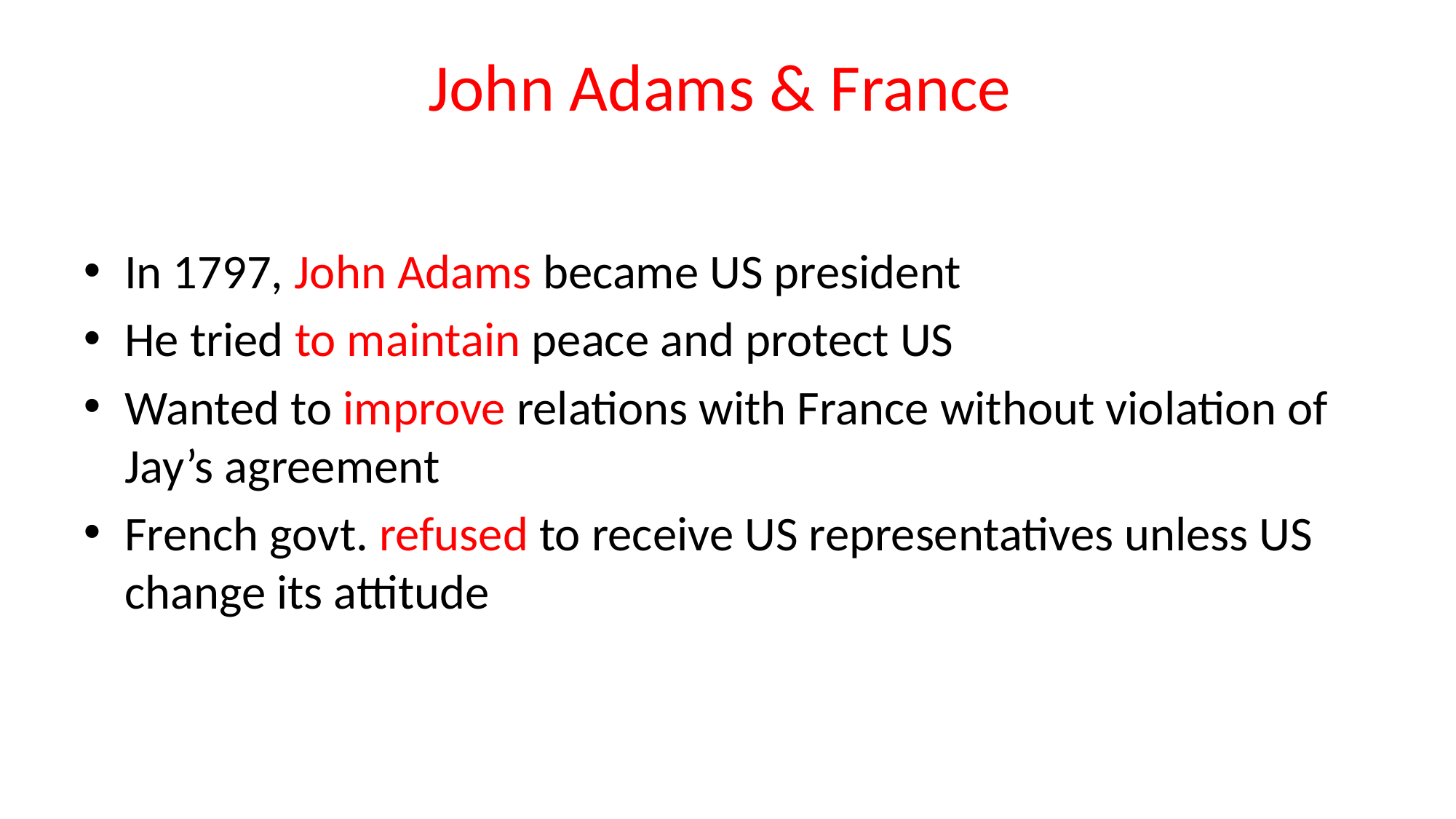

# John Adams & France
In 1797, John Adams became US president
He tried to maintain peace and protect US
Wanted to improve relations with France without violation of Jay’s agreement
French govt. refused to receive US representatives unless US change its attitude